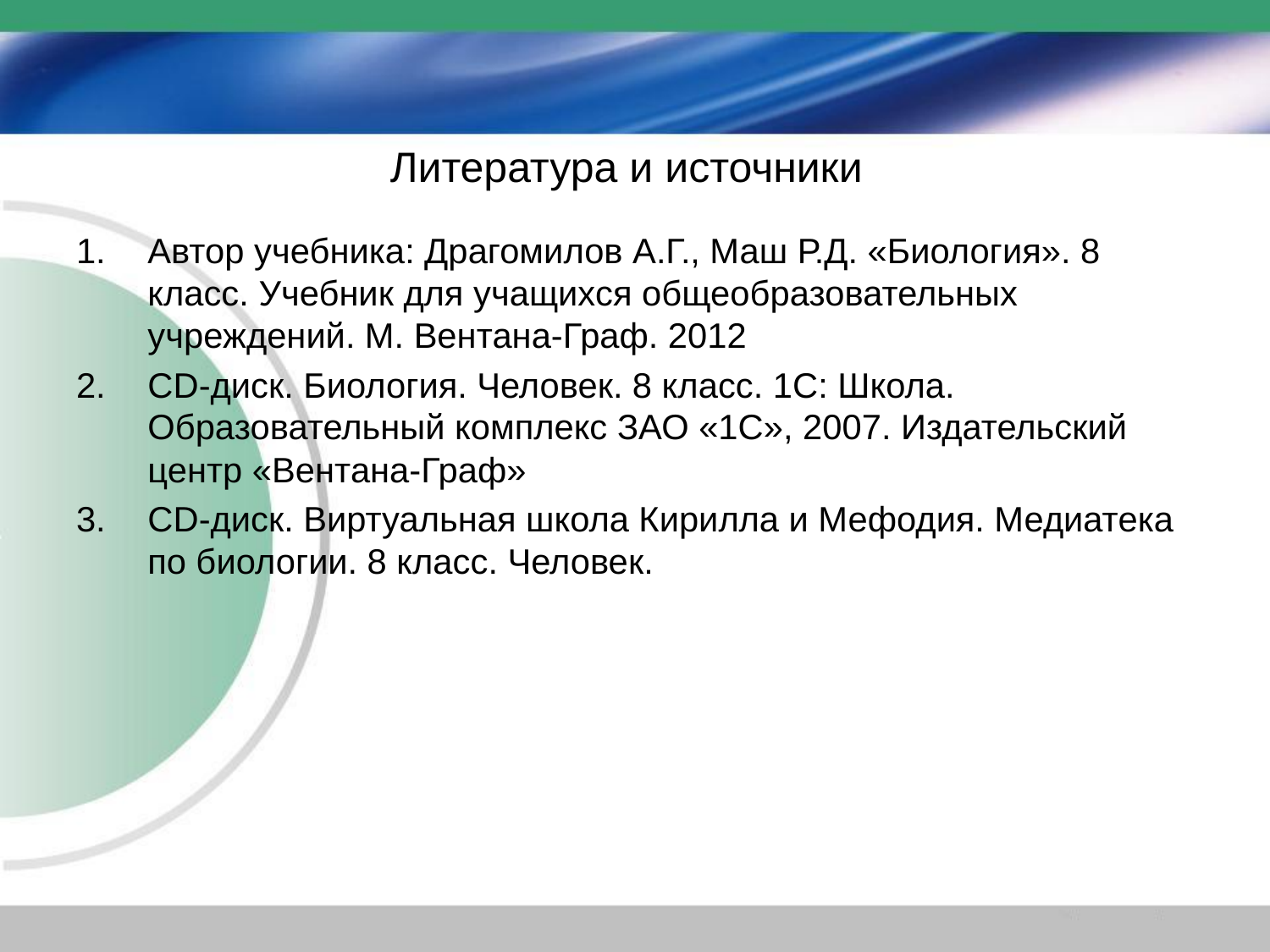

# Литература и источники
Автор учебника: Драгомилов А.Г., Маш Р.Д. «Биология». 8 класс. Учебник для учащихся общеобразовательных учреждений. М. Вентана-Граф. 2012
CD-диск. Биология. Человек. 8 класс. 1С: Школа.  Образовательный комплекс ЗАО «1С», 2007. Издательский центр «Вентана-Граф»
СD-диск. Виртуальная школа Кирилла и Мефодия. Медиатека по биологии. 8 класс. Человек.